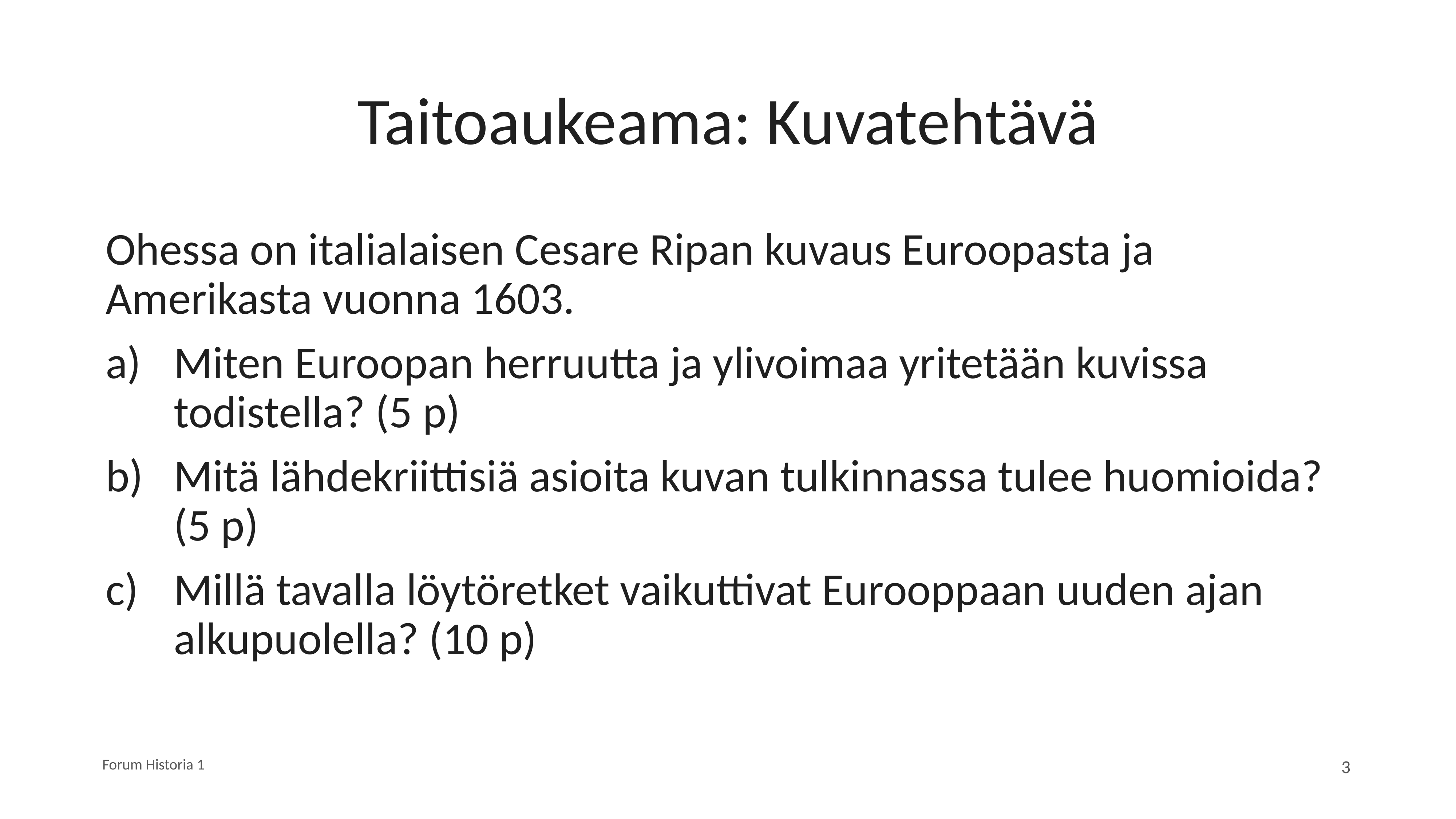

# Taitoaukeama: Kuvatehtävä

Ohessa on italialaisen Cesare Ripan kuvaus Euroopasta ja Amerikasta vuonna 1603.
Miten Euroopan herruutta ja ylivoimaa yritetään kuvissa todistella? (5 p)
Mitä lähdekriittisiä asioita kuvan tulkinnassa tulee huomioida? (5 p)
Millä tavalla löytöretket vaikuttivat Eurooppaan uuden ajan alkupuolella? (10 p)

Forum Historia 1
3